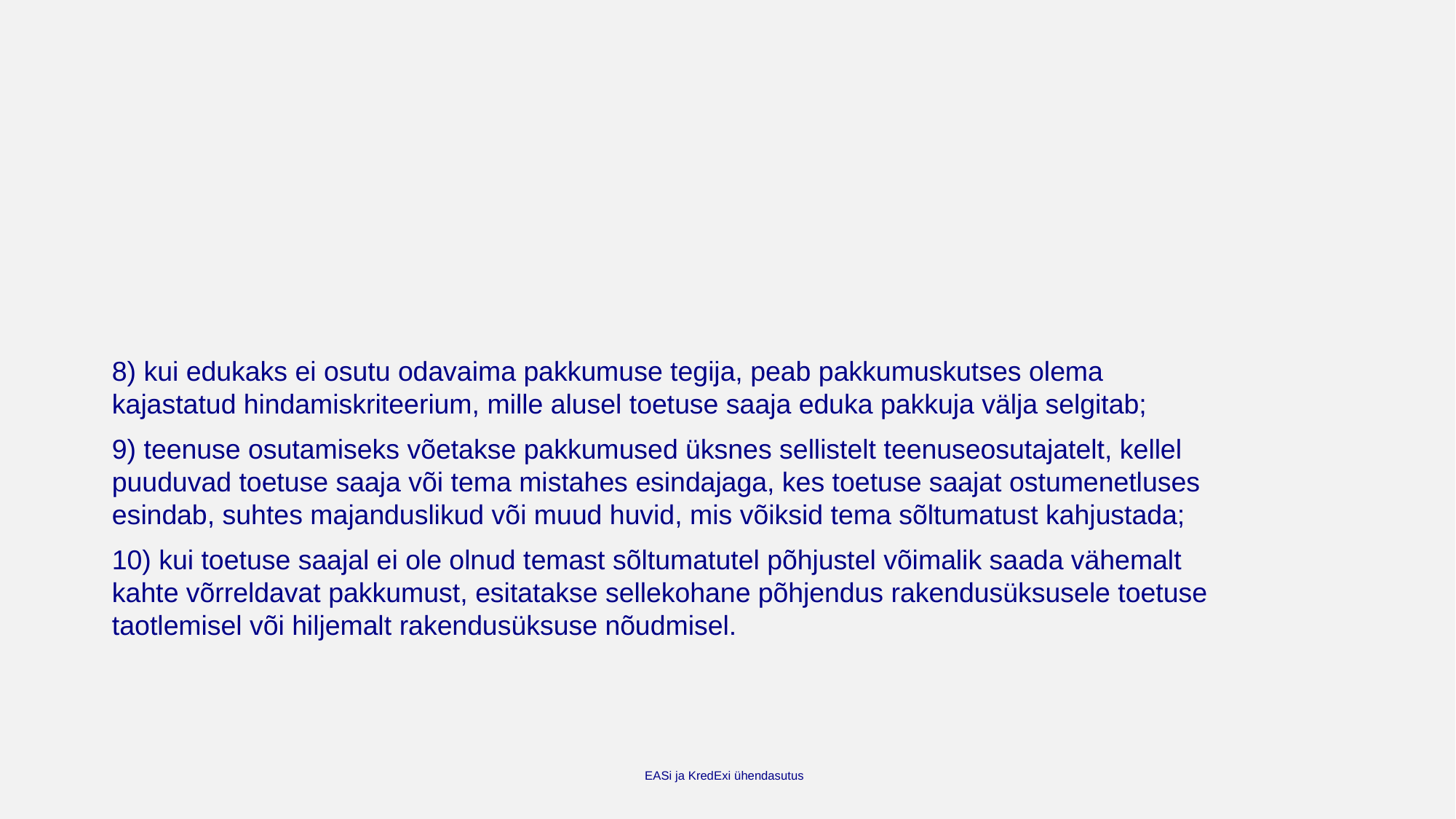

8) kui edukaks ei osutu odavaima pakkumuse tegija, peab pakkumuskutses olema kajastatud hindamiskriteerium, mille alusel toetuse saaja eduka pakkuja välja selgitab;
9) teenuse osutamiseks võetakse pakkumused üksnes sellistelt teenuseosutajatelt, kellel puuduvad toetuse saaja või tema mistahes esindajaga, kes toetuse saajat ostumenetluses esindab, suhtes majanduslikud või muud huvid, mis võiksid tema sõltumatust kahjustada;
10) kui toetuse saajal ei ole olnud temast sõltumatutel põhjustel võimalik saada vähemalt kahte võrreldavat pakkumust, esitatakse sellekohane põhjendus rakendusüksusele toetuse taotlemisel või hiljemalt rakendusüksuse nõudmisel.